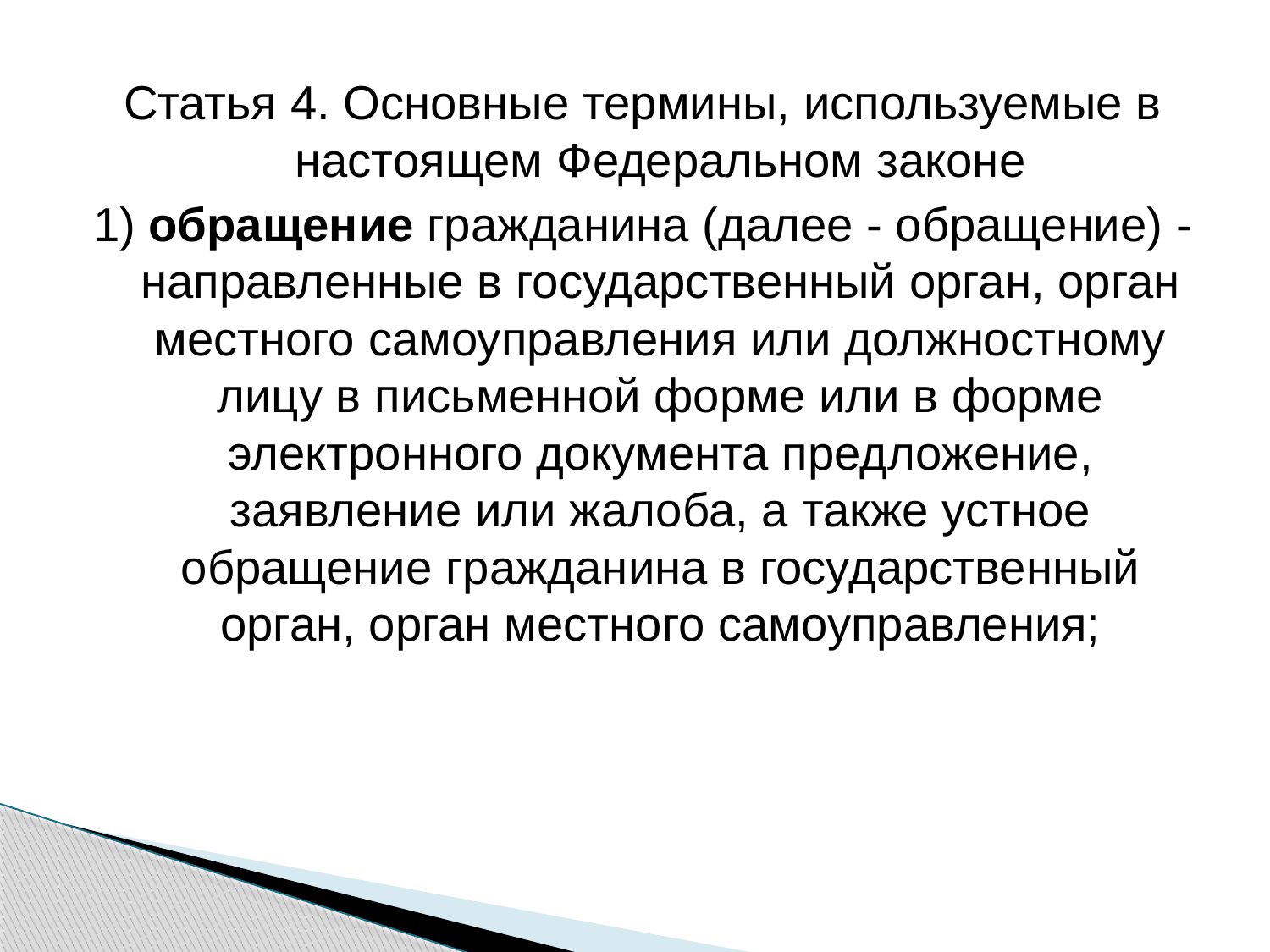

Статья 4. Основные термины, используемые в настоящем Федеральном законе
1) обращение гражданина (далее - обращение) - направленные в государственный орган, орган местного самоуправления или должностному лицу в письменной форме или в форме электронного документа предложение, заявление или жалоба, а также устное обращение гражданина в государственный орган, орган местного самоуправления;